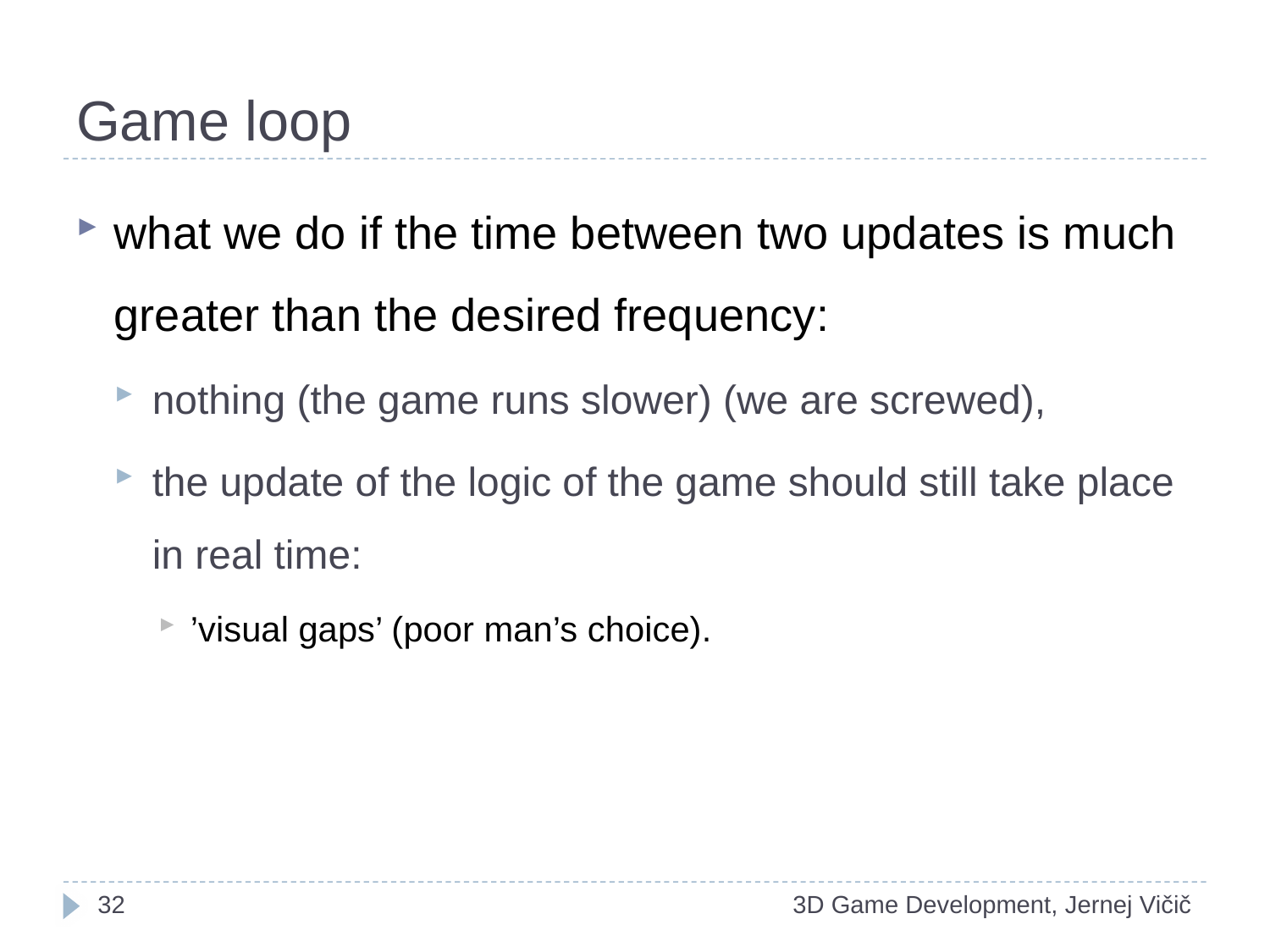

# Game loop
what we do if the time between two updates is much greater than the desired frequency:
nothing (the game runs slower) (we are screwed),
the update of the logic of the game should still take place in real time:
’visual gaps’ (poor man’s choice).
32
3D Game Development, Jernej Vičič